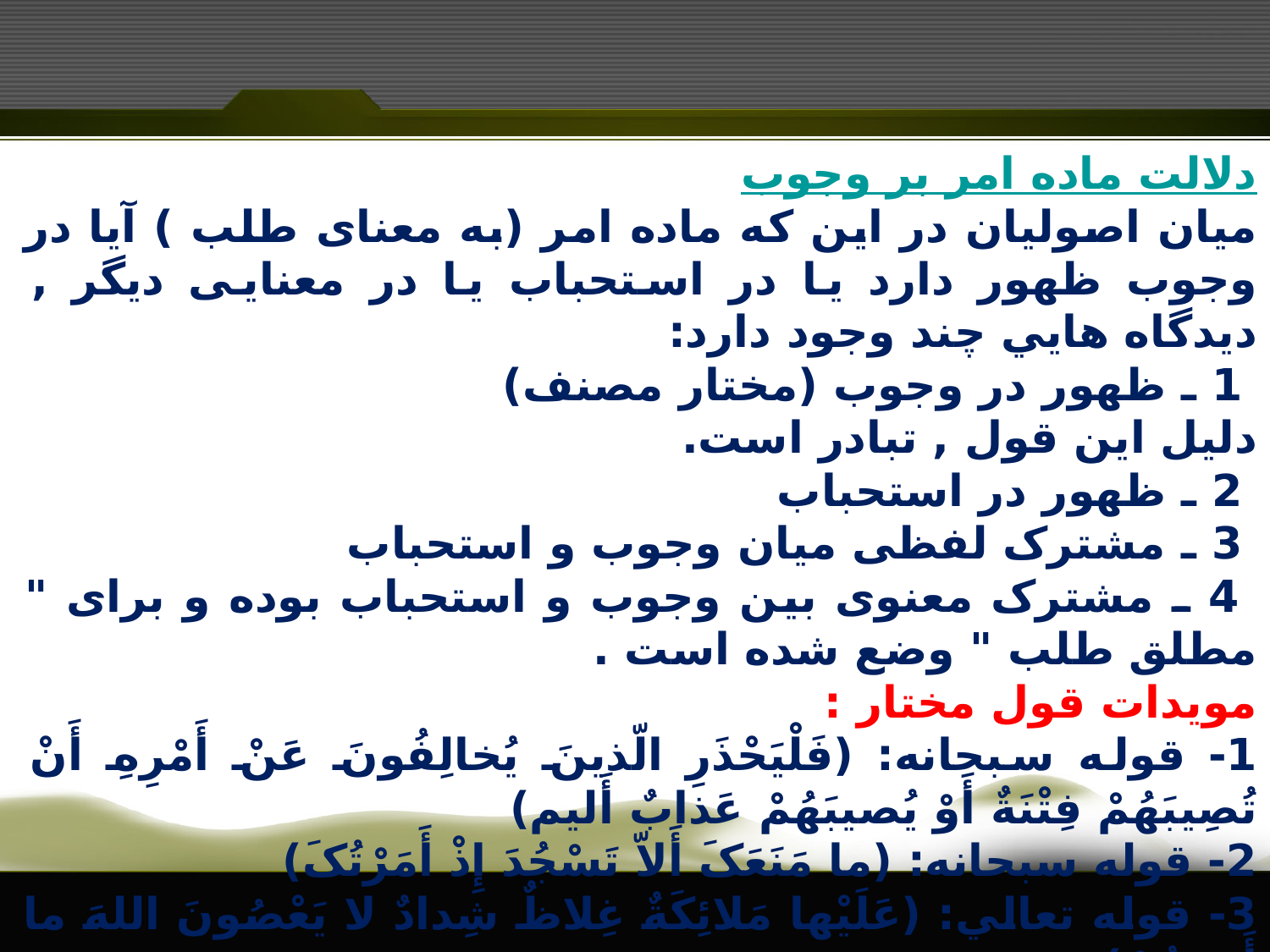

دلالت ماده امر بر وجوب
ميان اصوليان در اين که ماده امر (به معناى طلب ) آيا در وجوب ظهور دارد يا در استحباب يا در معنايى ديگر , ديدگاه هايي چند وجود دارد:
 1 ـ ظهور در وجوب (مختار مصنف)
دلیل این قول , تبادر است.
 2 ـ ظهور در استحباب
 3 ـ مشترک لفظى ميان وجوب و استحباب
 4 ـ مشترک معنوى بين وجوب و استحباب بوده و براى " مطلق طلب " وضع شده است .
مویدات قول مختار :
1- قوله سبحانه: (فَلْيَحْذَرِ الّذينَ يُخالِفُونَ عَنْ أَمْرِهِ أَنْ تُصِيبَهُمْ فِتْنَةٌ أَوْ يُصيبَهُمْ عَذابٌ أَليم)
2- قوله سبحانه: (ما مَنَعَکَ أَلاّ تَسْجُدَ إِذْ أَمَرْتُکَ)
3- قوله تعالي: (عَلَيْها مَلائِکَةٌ غِلاظٌ شِدادٌ لا يَعْصُونَ اللهَ ما أَمَرَهُمْ)
4- قوله صلي الله عليه و آله وسلّم : «لولا أن أشُقّ علي أُمّتي لأمرتهم بالسواک»